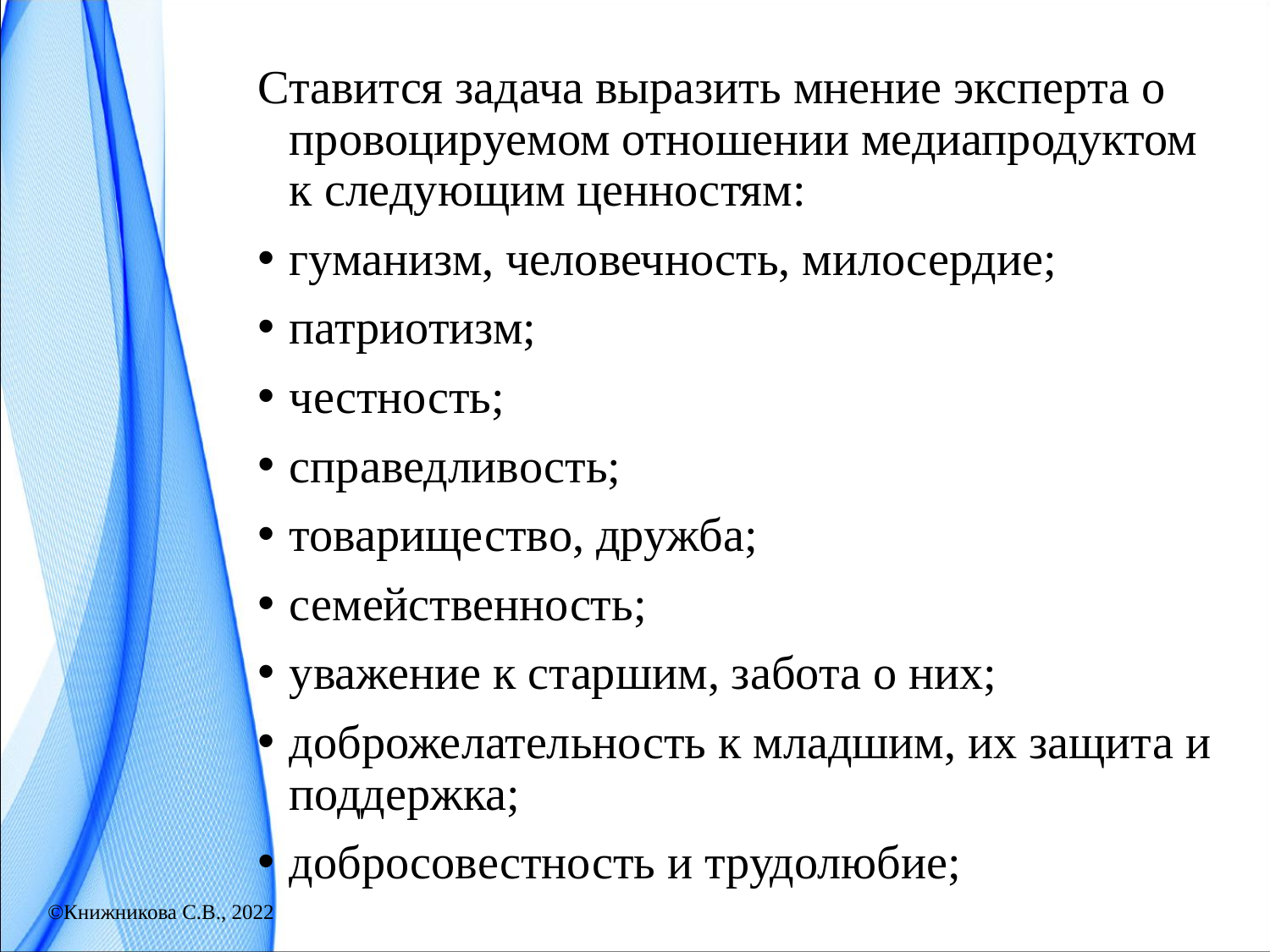

Ставится задача выразить мнение эксперта о провоцируемом отношении медиапродуктом к следующим ценностям:
гуманизм, человечность, милосердие;
патриотизм;
честность;
справедливость;
товарищество, дружба;
семейственность;
уважение к старшим, забота о них;
доброжелательность к младшим, их защита и поддержка;
добросовестность и трудолюбие;

©Книжникова С.В., 2022